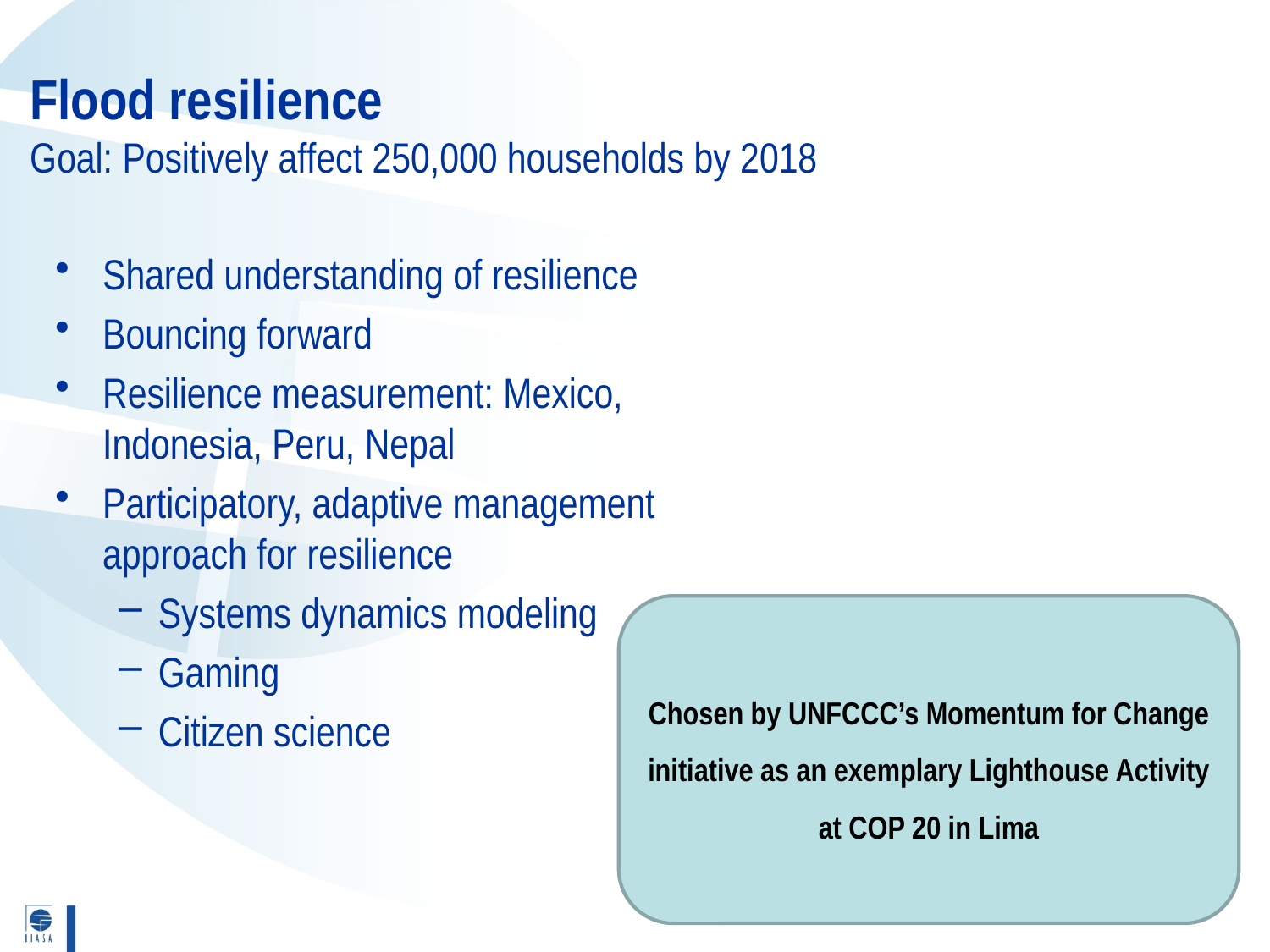

# Flood resilience Goal: Positively affect 250,000 households by 2018
Shared understanding of resilience
Bouncing forward
Resilience measurement: Mexico, Indonesia, Peru, Nepal
Participatory, adaptive management approach for resilience
Systems dynamics modeling
Gaming
Citizen science

Chosen by UNFCCC’s Momentum for Change initiative as an exemplary Lighthouse Activity at COP 20 in Lima